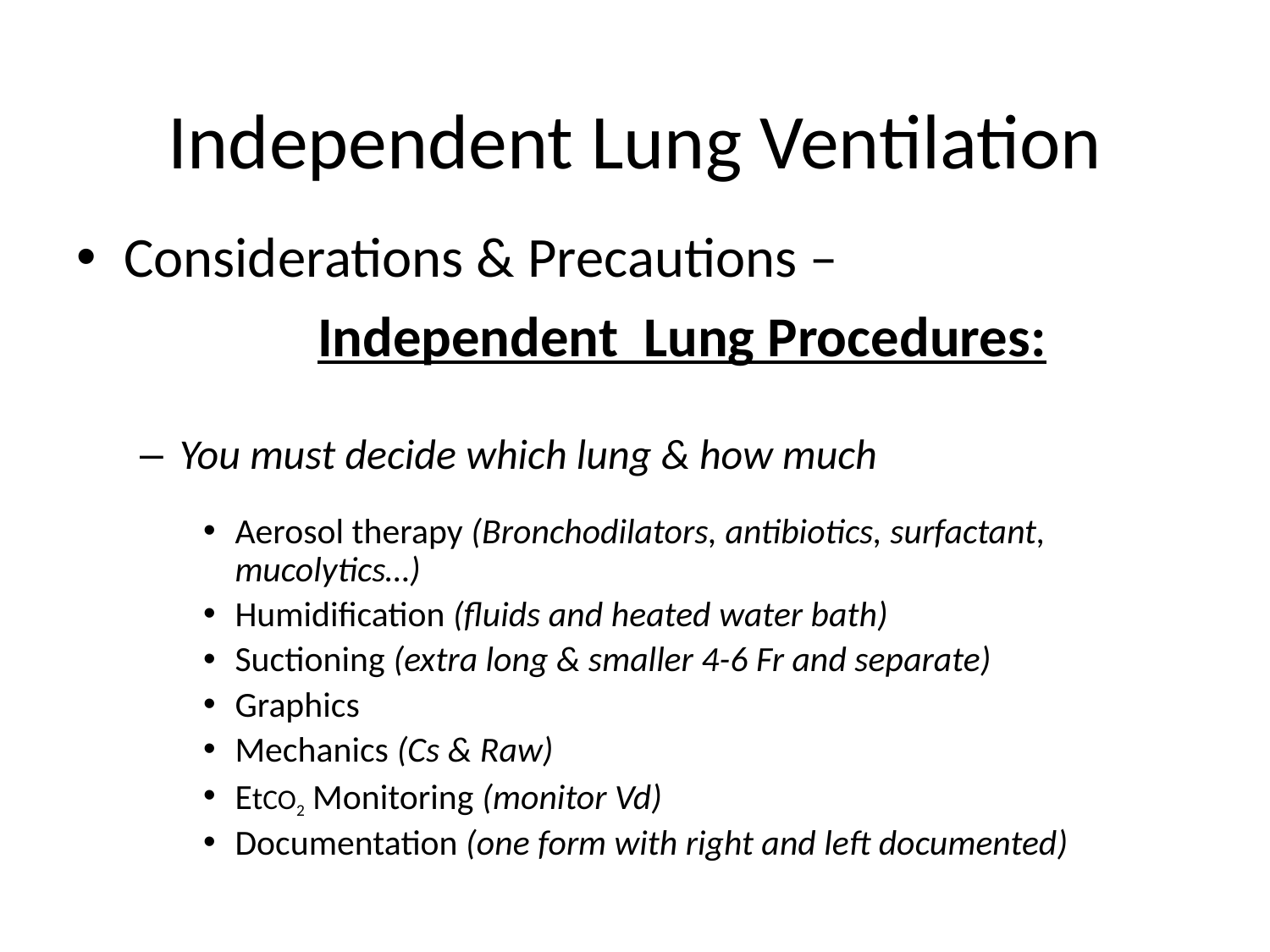

# Independent Lung Ventilation
Considerations & Precautions –
                   Independent  Lung Procedures:

You must decide which lung & how much

Aerosol therapy (Bronchodilators, antibiotics, surfactant, mucolytics…)
Humidification (fluids and heated water bath)
Suctioning (extra long & smaller 4-6 Fr and separate)
Graphics
Mechanics (Cs & Raw)
EtCO2 Monitoring (monitor Vd)
Documentation (one form with right and left documented)